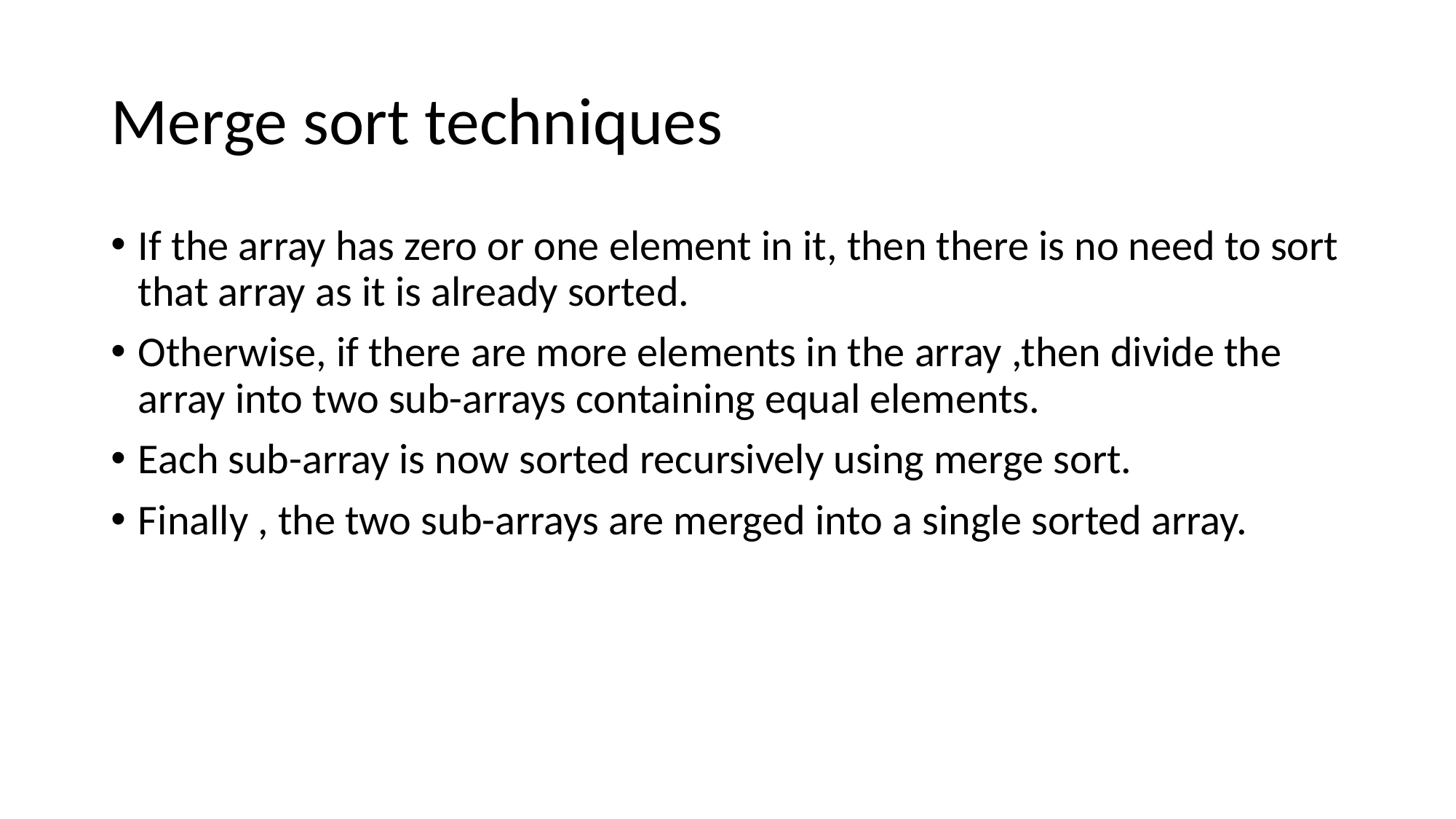

# Merge sort techniques
If the array has zero or one element in it, then there is no need to sort that array as it is already sorted.
Otherwise, if there are more elements in the array ,then divide the array into two sub-arrays containing equal elements.
Each sub-array is now sorted recursively using merge sort.
Finally , the two sub-arrays are merged into a single sorted array.